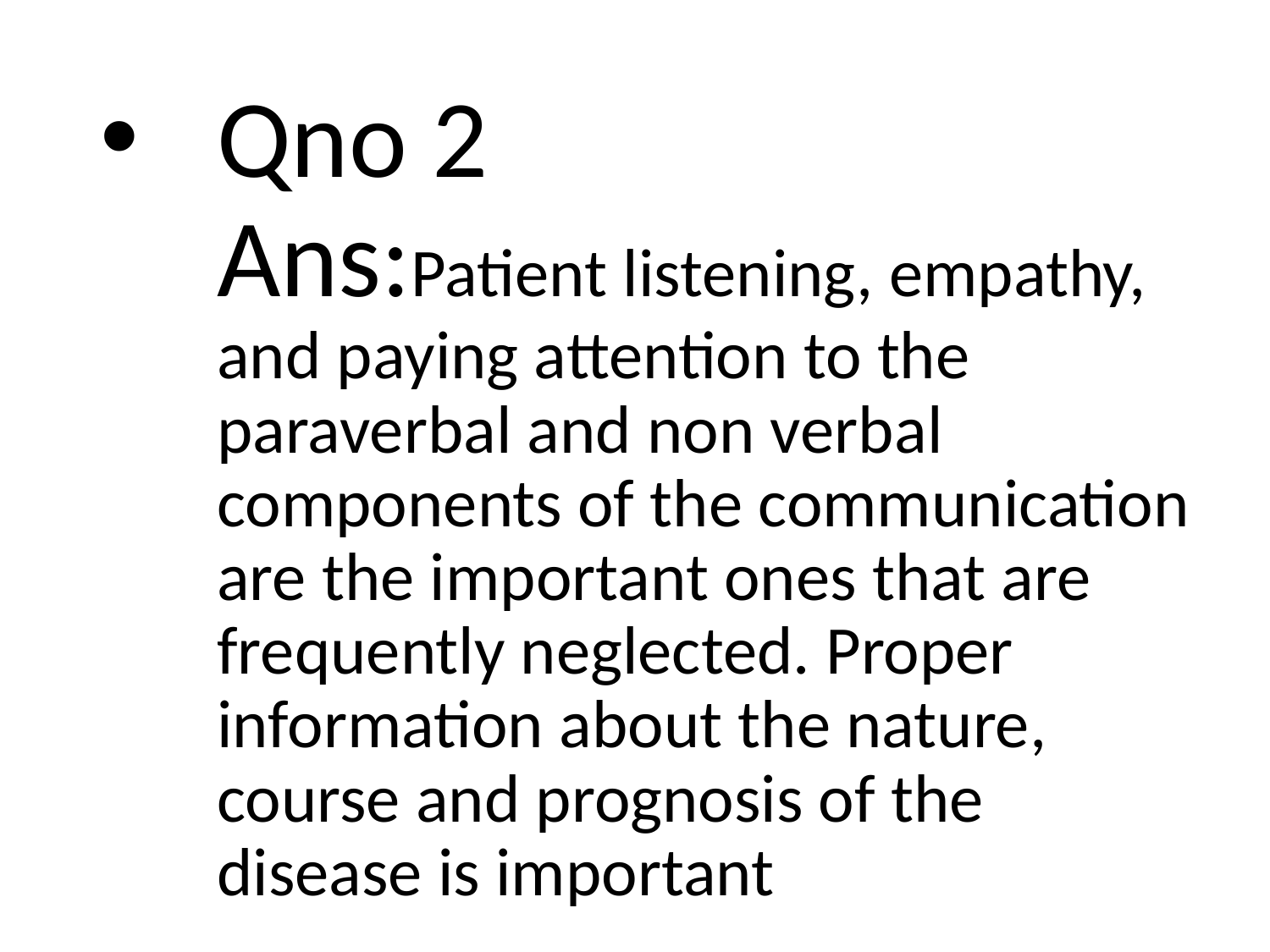

# Qno 2 Ans:Patient listening, empathy, and paying attention to the paraverbal and non verbal components of the communication are the important ones that are frequently neglected. Proper information about the nature, course and prognosis of the disease is important